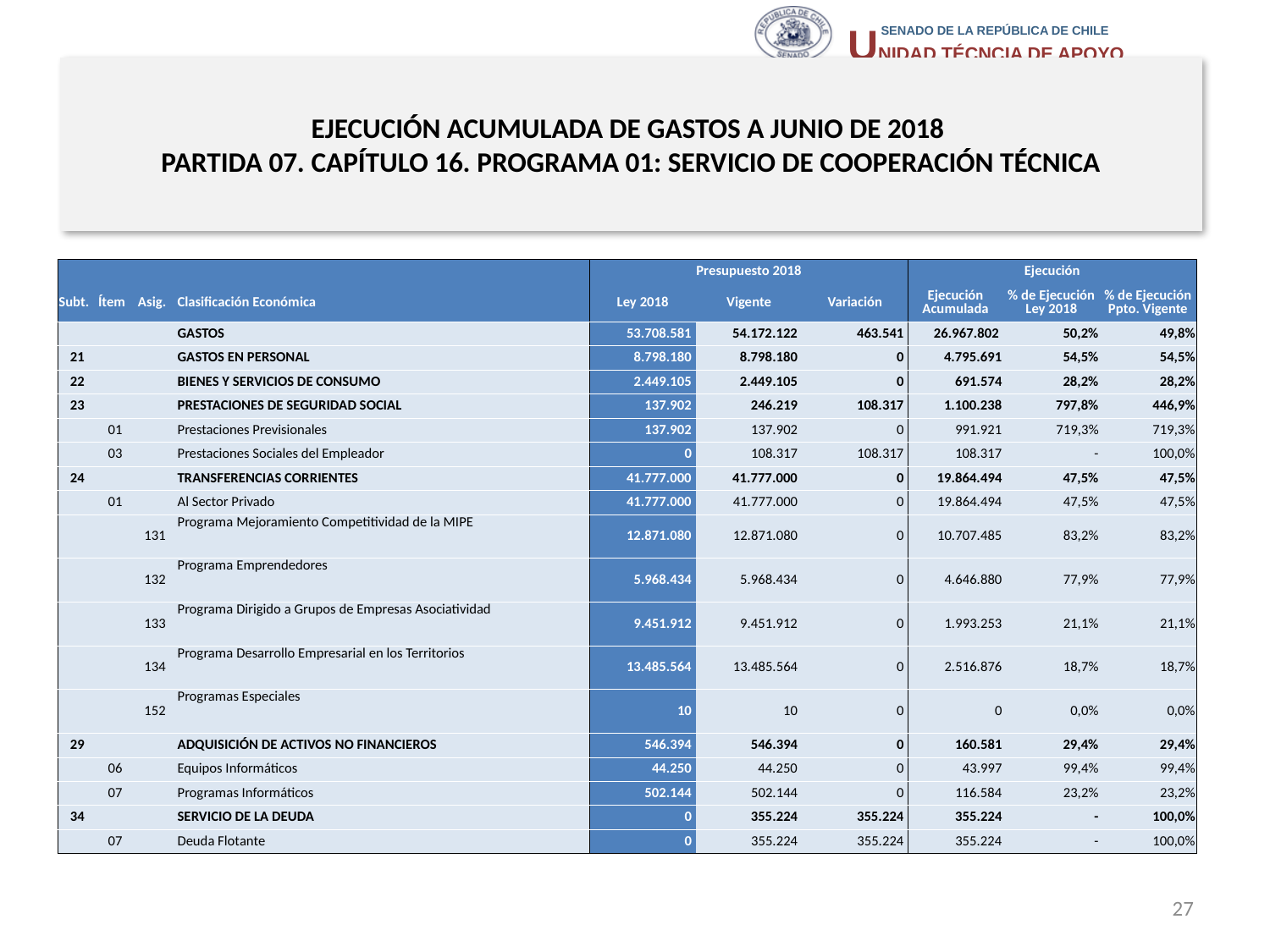

# EJECUCIÓN ACUMULADA DE GASTOS A JUNIO DE 2018 PARTIDA 07. CAPÍTULO 16. PROGRAMA 01: SERVICIO DE COOPERACIÓN TÉCNICA
en miles de pesos 2018
|  |  |  |  | Presupuesto 2018 |  |  | Ejecución |  |  |
| --- | --- | --- | --- | --- | --- | --- | --- | --- | --- |
| Subt. | Ítem | Asig. | Clasificación Económica | Ley 2018 | Vigente | Variación | Ejecución Acumulada | % de Ejecución Ley 2018 | % de Ejecución Ppto. Vigente |
|  |  |  | GASTOS | 53.708.581 | 54.172.122 | 463.541 | 26.967.802 | 50,2% | 49,8% |
| 21 |  |  | GASTOS EN PERSONAL | 8.798.180 | 8.798.180 | 0 | 4.795.691 | 54,5% | 54,5% |
| 22 |  |  | BIENES Y SERVICIOS DE CONSUMO | 2.449.105 | 2.449.105 | 0 | 691.574 | 28,2% | 28,2% |
| 23 |  |  | PRESTACIONES DE SEGURIDAD SOCIAL | 137.902 | 246.219 | 108.317 | 1.100.238 | 797,8% | 446,9% |
|  | 01 |  | Prestaciones Previsionales | 137.902 | 137.902 | 0 | 991.921 | 719,3% | 719,3% |
|  | 03 |  | Prestaciones Sociales del Empleador | 0 | 108.317 | 108.317 | 108.317 | - | 100,0% |
| 24 |  |  | TRANSFERENCIAS CORRIENTES | 41.777.000 | 41.777.000 | 0 | 19.864.494 | 47,5% | 47,5% |
|  | 01 |  | Al Sector Privado | 41.777.000 | 41.777.000 | 0 | 19.864.494 | 47,5% | 47,5% |
|  |  | 131 | Programa Mejoramiento Competitividad de la MIPE | 12.871.080 | 12.871.080 | 0 | 10.707.485 | 83,2% | 83,2% |
|  |  | 132 | Programa Emprendedores | 5.968.434 | 5.968.434 | 0 | 4.646.880 | 77,9% | 77,9% |
|  |  | 133 | Programa Dirigido a Grupos de Empresas Asociatividad | 9.451.912 | 9.451.912 | 0 | 1.993.253 | 21,1% | 21,1% |
|  |  | 134 | Programa Desarrollo Empresarial en los Territorios | 13.485.564 | 13.485.564 | 0 | 2.516.876 | 18,7% | 18,7% |
|  |  | 152 | Programas Especiales | 10 | 10 | 0 | 0 | 0,0% | 0,0% |
| 29 |  |  | ADQUISICIÓN DE ACTIVOS NO FINANCIEROS | 546.394 | 546.394 | 0 | 160.581 | 29,4% | 29,4% |
|  | 06 |  | Equipos Informáticos | 44.250 | 44.250 | 0 | 43.997 | 99,4% | 99,4% |
|  | 07 |  | Programas Informáticos | 502.144 | 502.144 | 0 | 116.584 | 23,2% | 23,2% |
| 34 |  |  | SERVICIO DE LA DEUDA | 0 | 355.224 | 355.224 | 355.224 | - | 100,0% |
|  | 07 |  | Deuda Flotante | 0 | 355.224 | 355.224 | 355.224 | - | 100,0% |
Fuente: Elaboración propia en base a Informes de ejecución presupuestaria mensual de DIPRES.
27